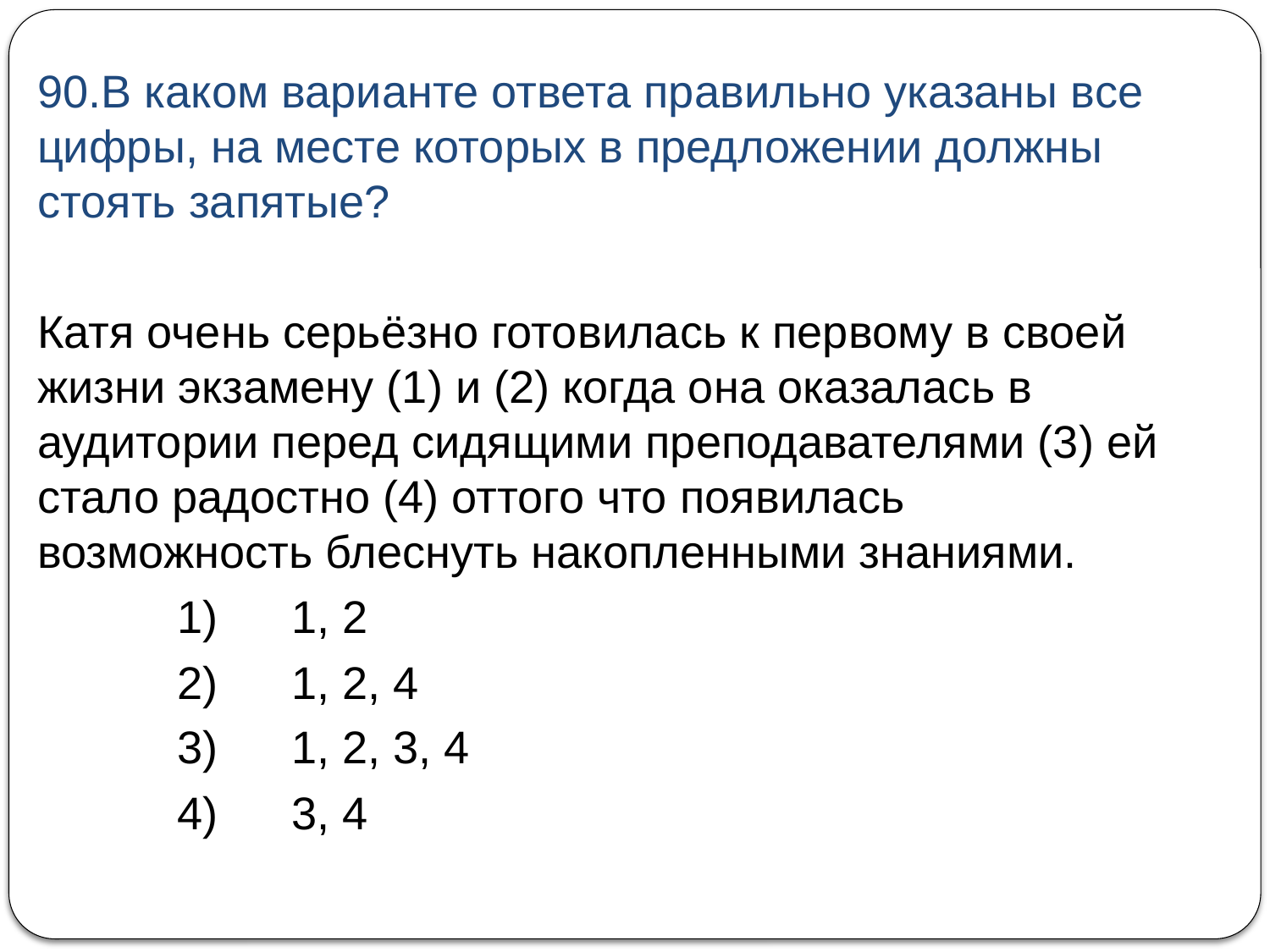

90.В каком варианте ответа правильно указаны все цифры, на месте которых в предложении должны стоять запятые?

Катя очень серьёзно готовилась к первому в своей жизни экзамену (1) и (2) когда она оказалась в аудитории перед сидящими преподавателями (3) ей стало радостно (4) оттого что появилась возможность блеснуть накопленными знаниями.
  	 1) 	1, 2
  	 2) 	1, 2, 4
  	 3) 	1, 2, 3, 4
  	 4) 	3, 4